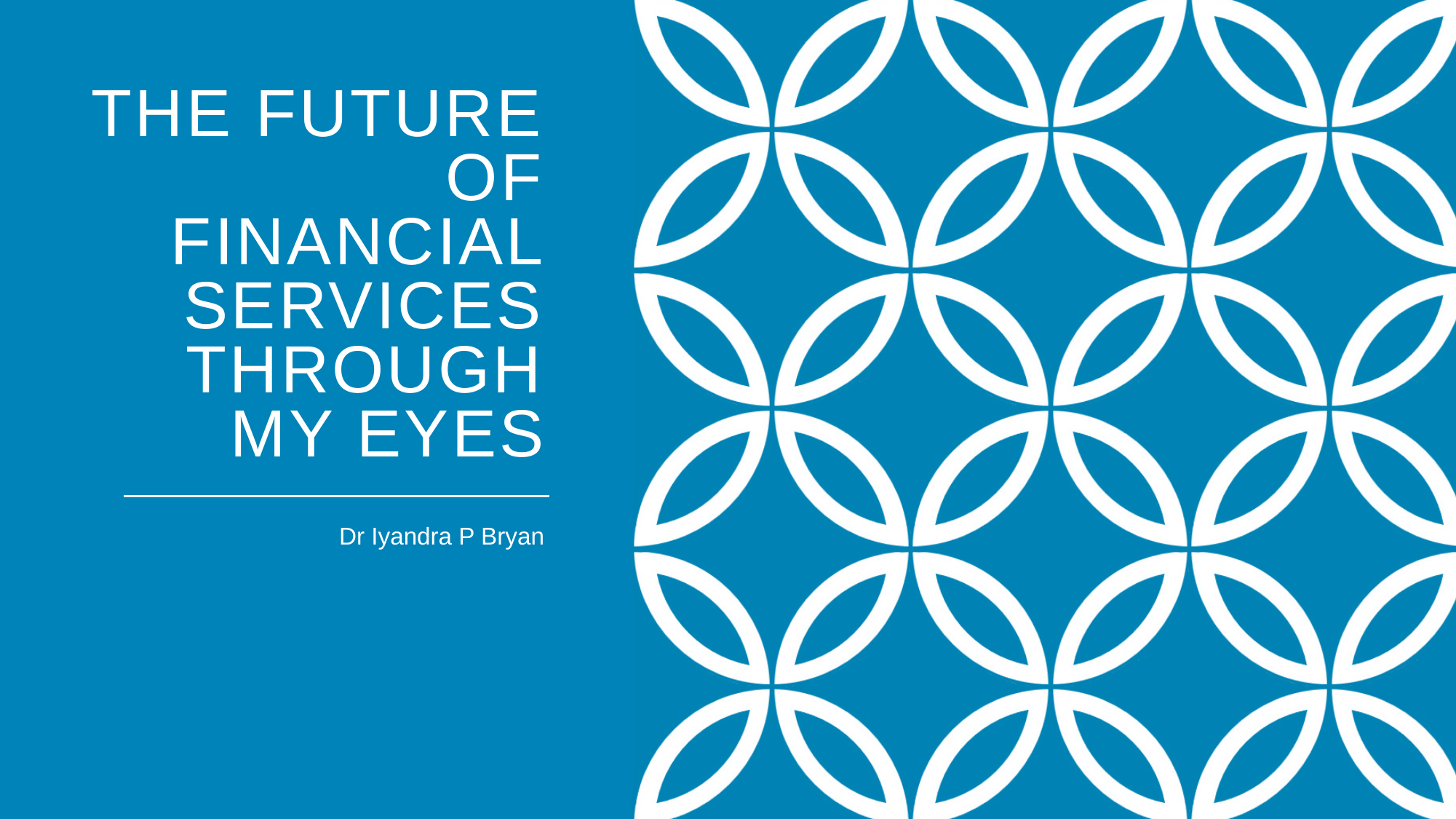

# THE FUTURE OF FINANCIAL SERVICES THROUGH MY EYES
Dr Iyandra P Bryan